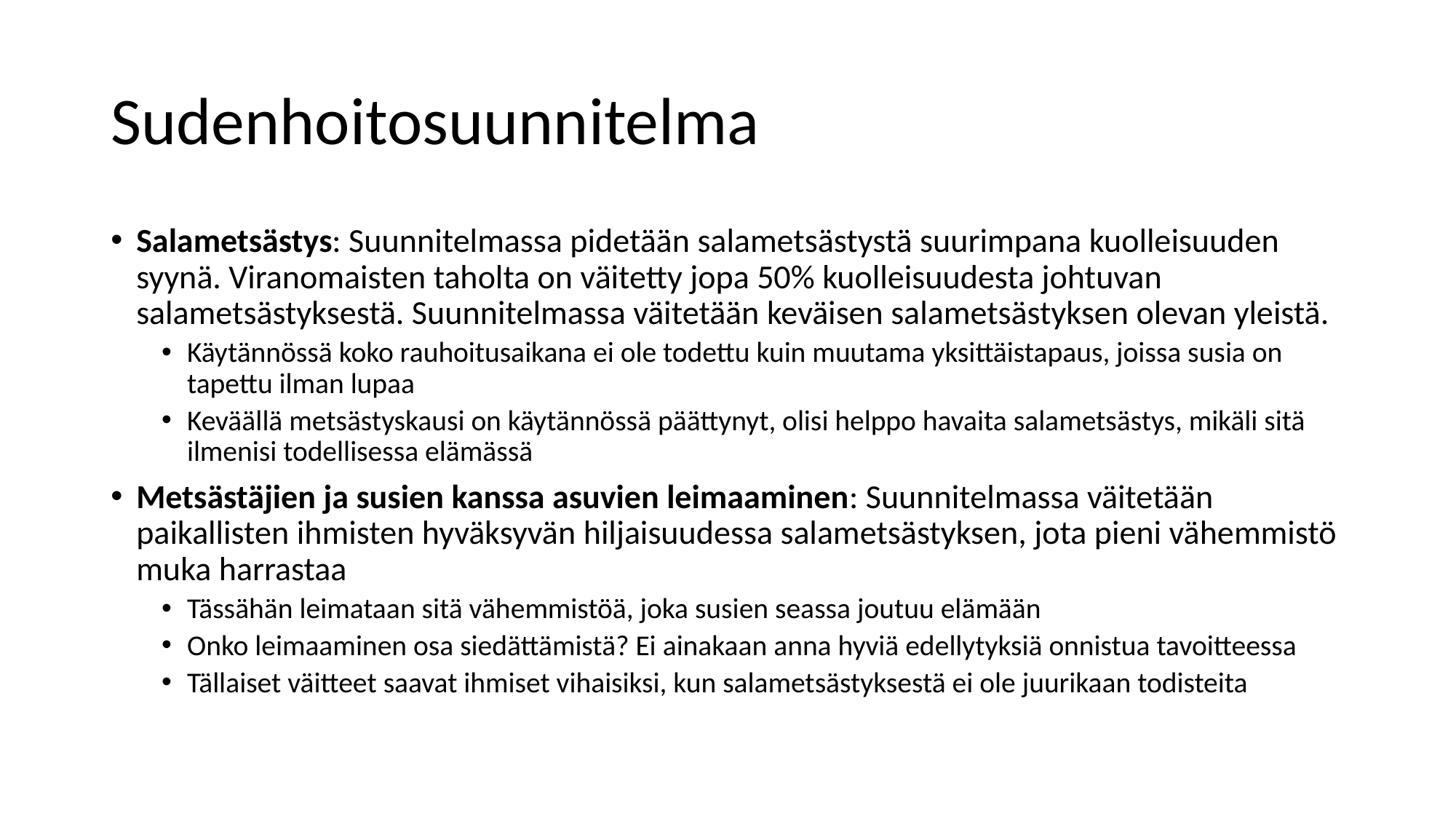

# Sudenhoitosuunnitelma
Salametsästys: Suunnitelmassa pidetään salametsästystä suurimpana kuolleisuuden syynä. Viranomaisten taholta on väitetty jopa 50% kuolleisuudesta johtuvan salametsästyksestä. Suunnitelmassa väitetään keväisen salametsästyksen olevan yleistä.
Käytännössä koko rauhoitusaikana ei ole todettu kuin muutama yksittäistapaus, joissa susia on tapettu ilman lupaa
Keväällä metsästyskausi on käytännössä päättynyt, olisi helppo havaita salametsästys, mikäli sitä ilmenisi todellisessa elämässä
Metsästäjien ja susien kanssa asuvien leimaaminen: Suunnitelmassa väitetään paikallisten ihmisten hyväksyvän hiljaisuudessa salametsästyksen, jota pieni vähemmistö muka harrastaa
Tässähän leimataan sitä vähemmistöä, joka susien seassa joutuu elämään
Onko leimaaminen osa siedättämistä? Ei ainakaan anna hyviä edellytyksiä onnistua tavoitteessa
Tällaiset väitteet saavat ihmiset vihaisiksi, kun salametsästyksestä ei ole juurikaan todisteita